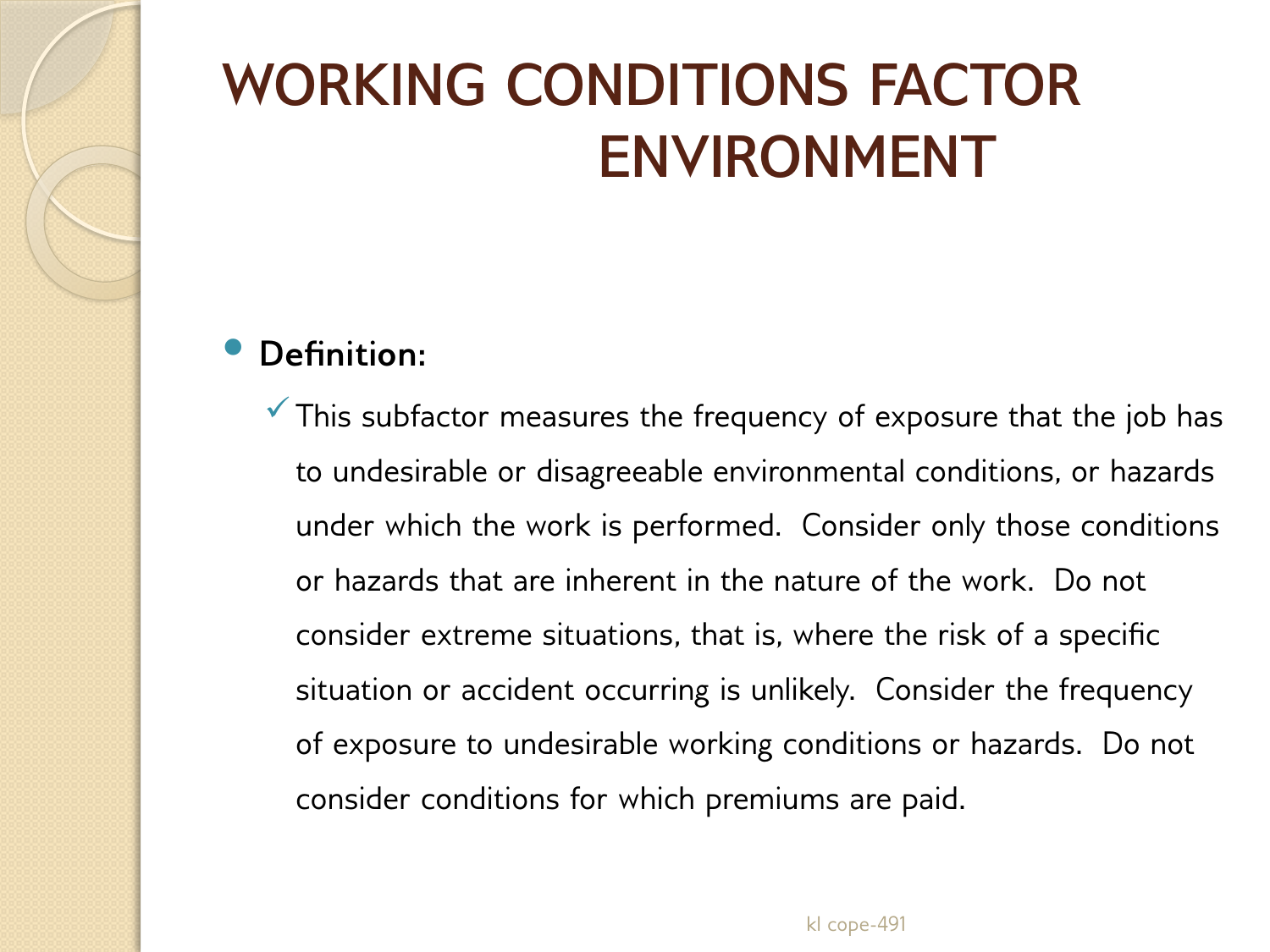

# WORKING CONDITIONS FACTOR                ENVIRONMENT
Definition:
This subfactor measures the frequency of exposure that the job has to undesirable or disagreeable environmental conditions, or hazards under which the work is performed.  Consider only those conditions or hazards that are inherent in the nature of the work.  Do not consider extreme situations, that is, where the risk of a specific situation or accident occurring is unlikely.  Consider the frequency of exposure to undesirable working conditions or hazards.  Do not consider conditions for which premiums are paid.

kl cope-491